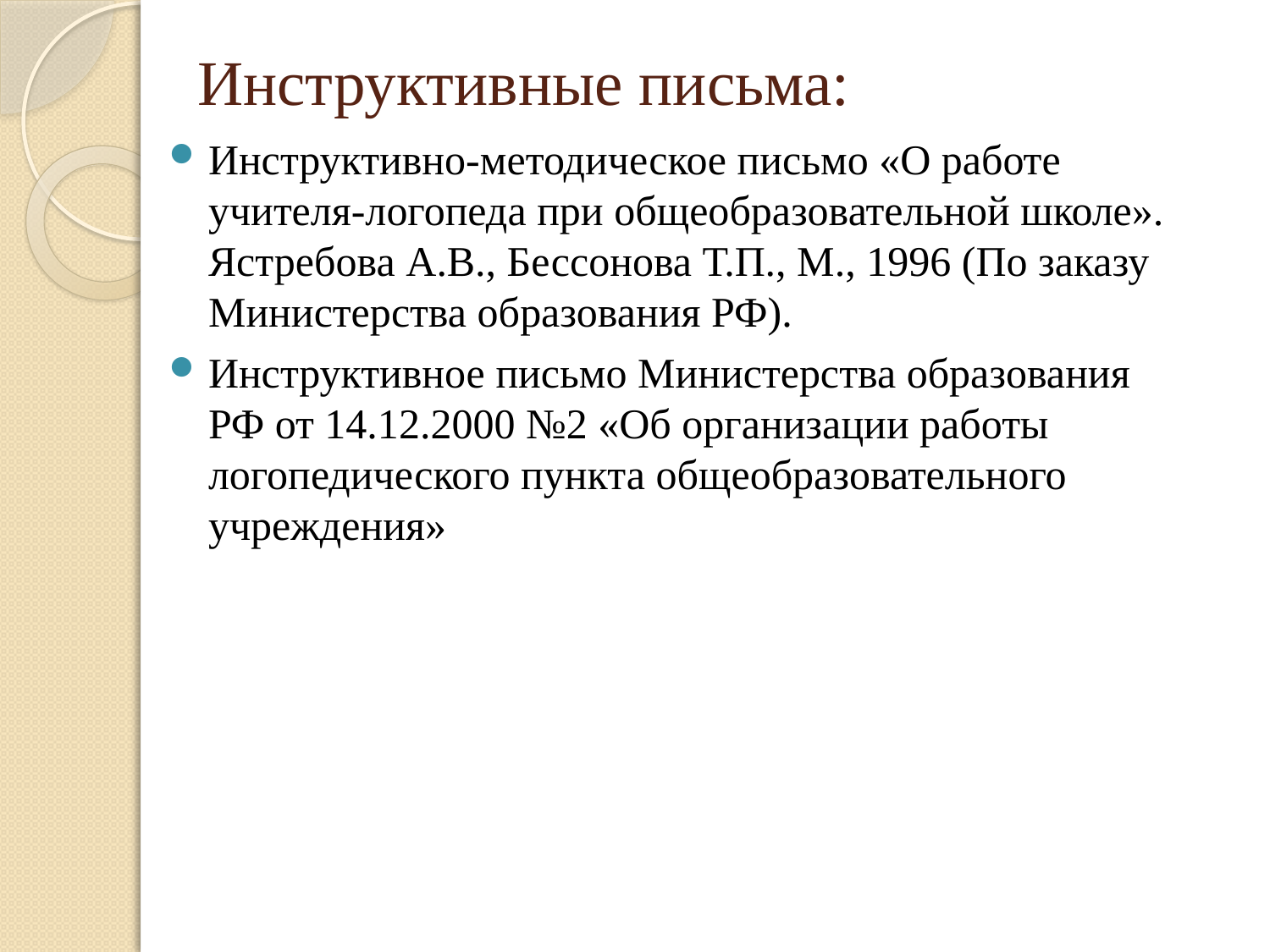

# Инструктивные письма:
Инструктивно-методическое письмо «О работе учителя-логопеда при общеобразовательной школе». Ястребова А.В., Бессонова Т.П., М., 1996 (По заказу Министерства образования РФ).
Инструктивное письмо Министерства образования РФ от 14.12.2000 №2 «Об организации работы логопедического пункта общеобразовательного учреждения»